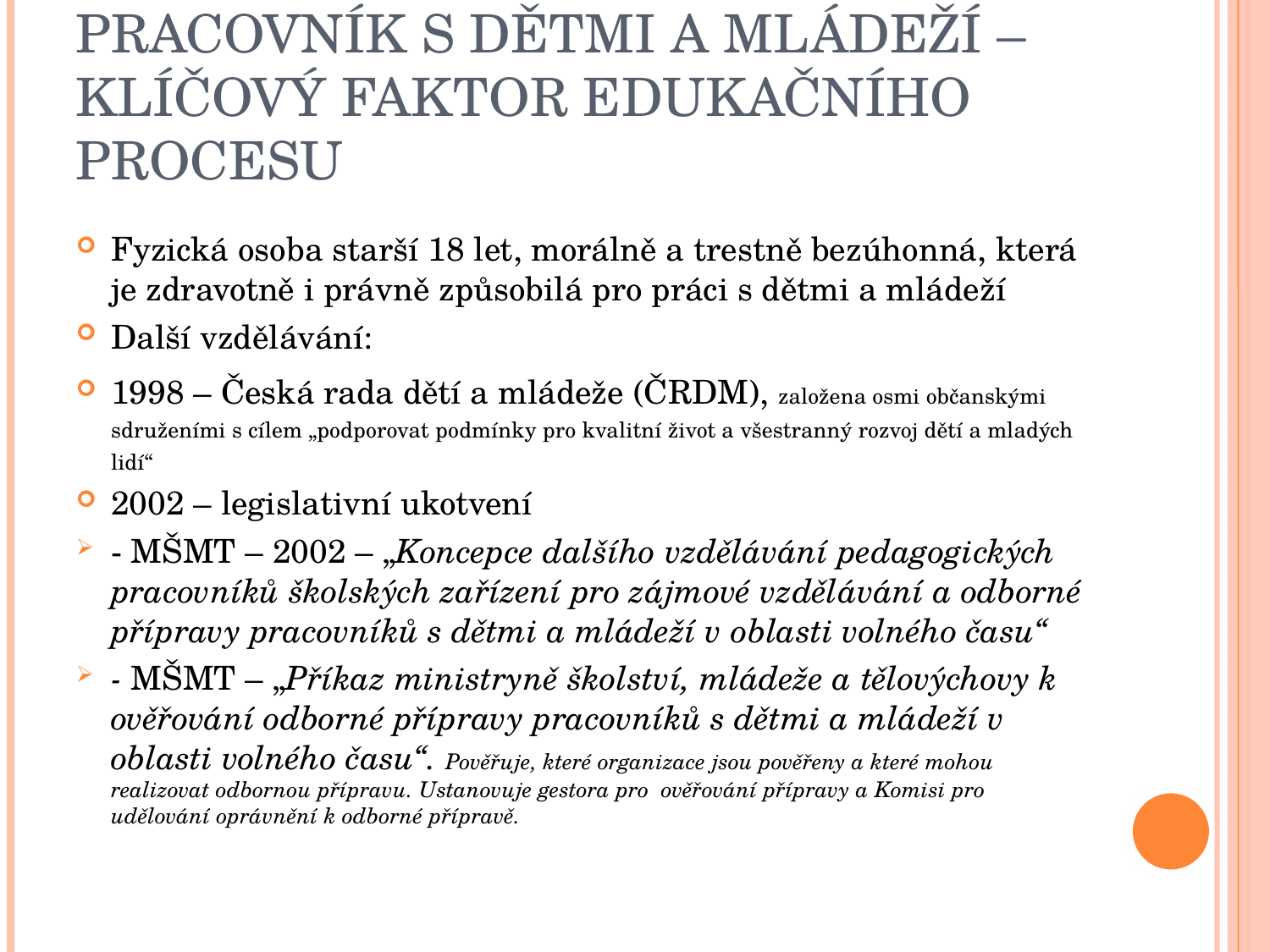

# Pracovník s dětmi a mládeží – klíčový faktor edukačního procesu
Fyzická osoba starší 18 let, morálně a trestně bezúhonná, která je zdravotně i právně způsobilá pro práci s dětmi a mládeží
Další vzdělávání:
1998 – Česká rada dětí a mládeže (ČRDM), založena osmi občanskými sdruženími s cílem „podporovat podmínky pro kvalitní život a všestranný rozvoj dětí a mladých lidí“
2002 – legislativní ukotvení
- MŠMT – 2002 – „Koncepce dalšího vzdělávání pedagogických pracovníků školských zařízení pro zájmové vzdělávání a odborné přípravy pracovníků s dětmi a mládeží v oblasti volného času“
- MŠMT – „Příkaz ministryně školství, mládeže a tělovýchovy k ověřování odborné přípravy pracovníků s dětmi a mládeží v oblasti volného času“. Pověřuje, které organizace jsou pověřeny a které mohou realizovat odbornou přípravu. Ustanovuje gestora pro  ověřování přípravy a Komisi pro udělování oprávnění k odborné přípravě.